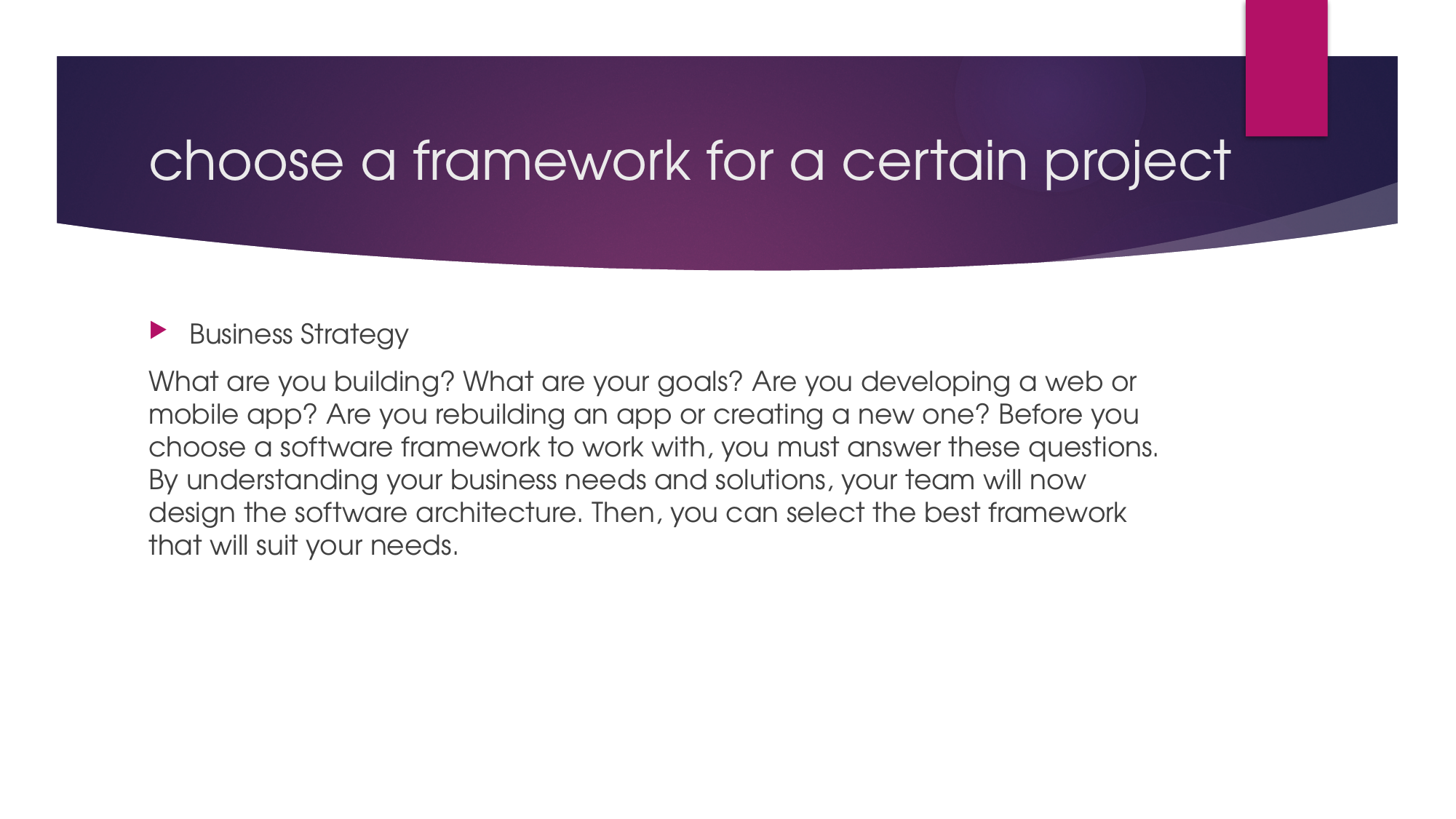

# choose a framework for a certain project
Business Strategy
What are you building? What are your goals? Are you developing a web or mobile app? Are you rebuilding an app or creating a new one? Before you choose a software framework to work with, you must answer these questions. By understanding your business needs and solutions, your team will now design the software architecture. Then, you can select the best framework that will suit your needs.